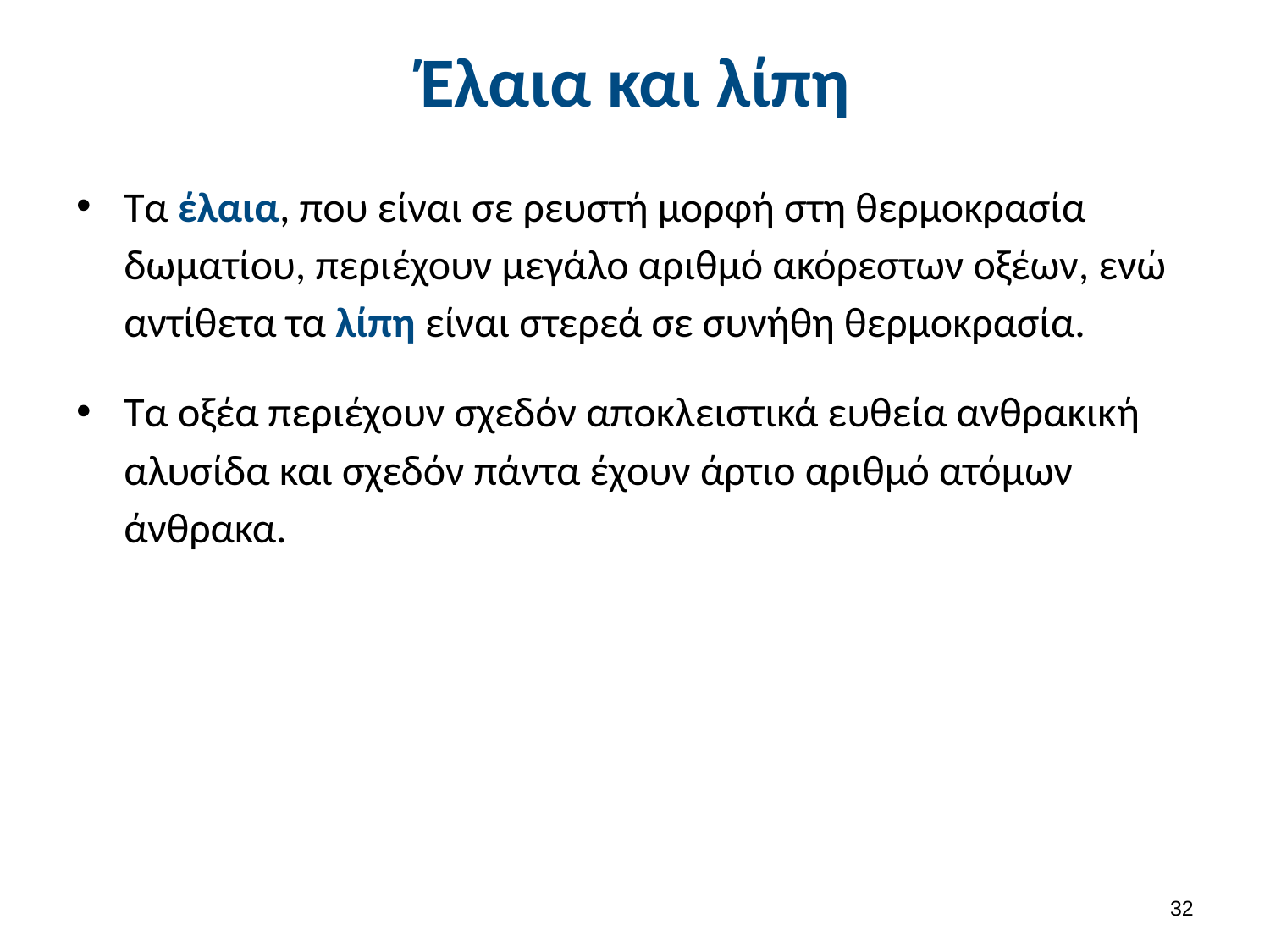

# Έλαια και λίπη
Τα έλαια, που είναι σε ρευστή μορφή στη θερμοκρασία δωματίου, περιέχουν μεγάλο αριθμό ακόρεστων οξέων, ενώ αντίθετα τα λίπη είναι στερεά σε συνήθη θερμοκρασία.
Τα οξέα περιέχουν σχεδόν αποκλειστικά ευθεία ανθρακική αλυσίδα και σχεδόν πάντα έχουν άρτιο αριθμό ατόμων άνθρακα.
32